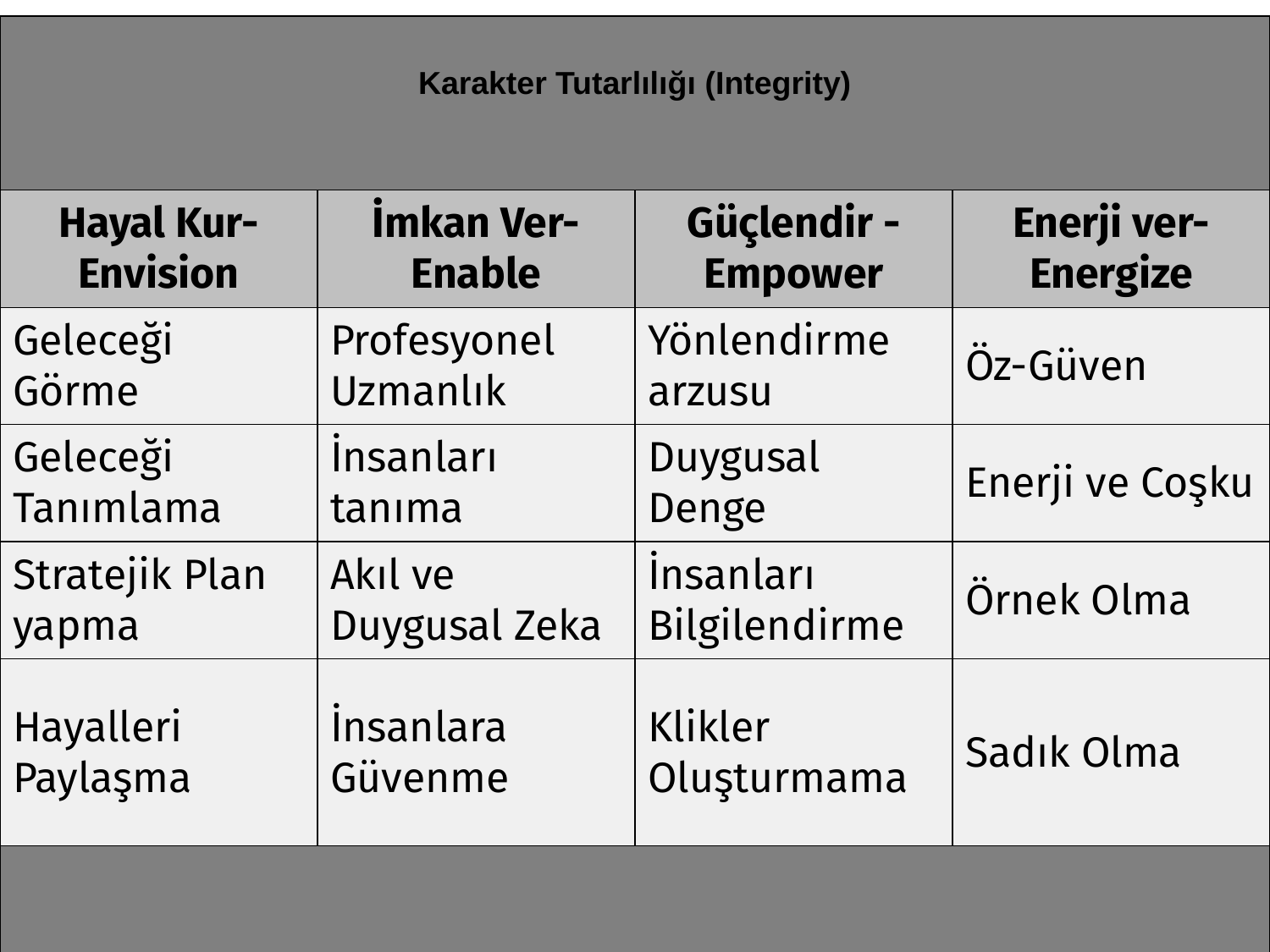

| Karakter Tutarlılığı (Integrity) |  |  |  |
| --- | --- | --- | --- |
| Hayal Kur-Envision | İmkan Ver-Enable | Güçlendir -Empower | Enerji ver-Energize |
| Geleceği Görme | Profesyonel Uzmanlık | Yönlendirme arzusu | Öz-Güven |
| Geleceği Tanımlama | İnsanları tanıma | Duygusal Denge | Enerji ve Coşku |
| Stratejik Plan yapma | Akıl ve Duygusal Zeka | İnsanları Bilgilendirme | Örnek Olma |
| Hayalleri Paylaşma | İnsanlara Güvenme | Klikler Oluşturmama | Sadık Olma |
|  |  |  |  |
9
Dr. Semiyha Dolaşır TUNCEL